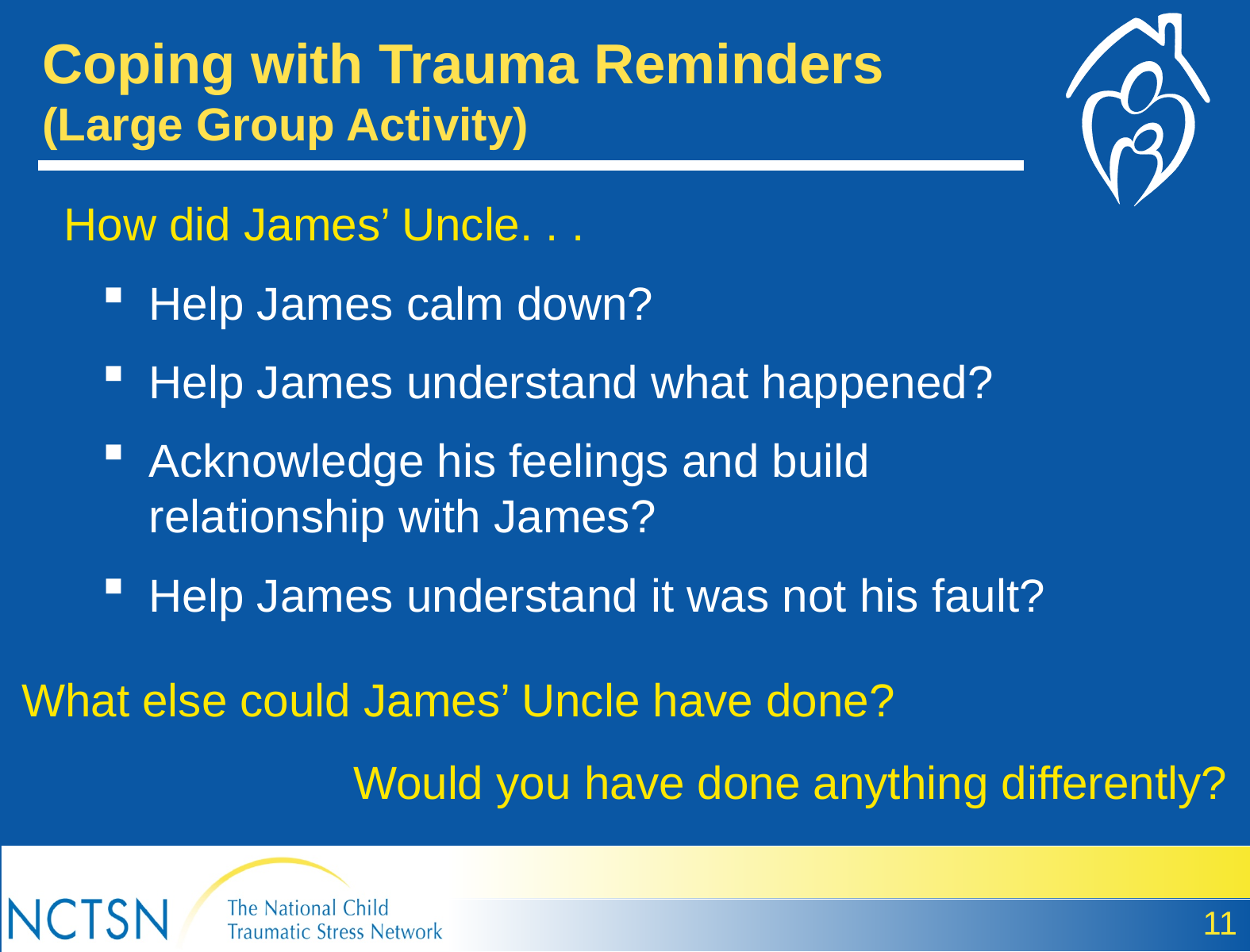

Coping with Trauma Reminders (Large Group Activity)
How did James’ Uncle. . .
Help James calm down?
Help James understand what happened?
Acknowledge his feelings and build relationship with James?
Help James understand it was not his fault?
What else could James’ Uncle have done?

Would you have done anything differently?
11